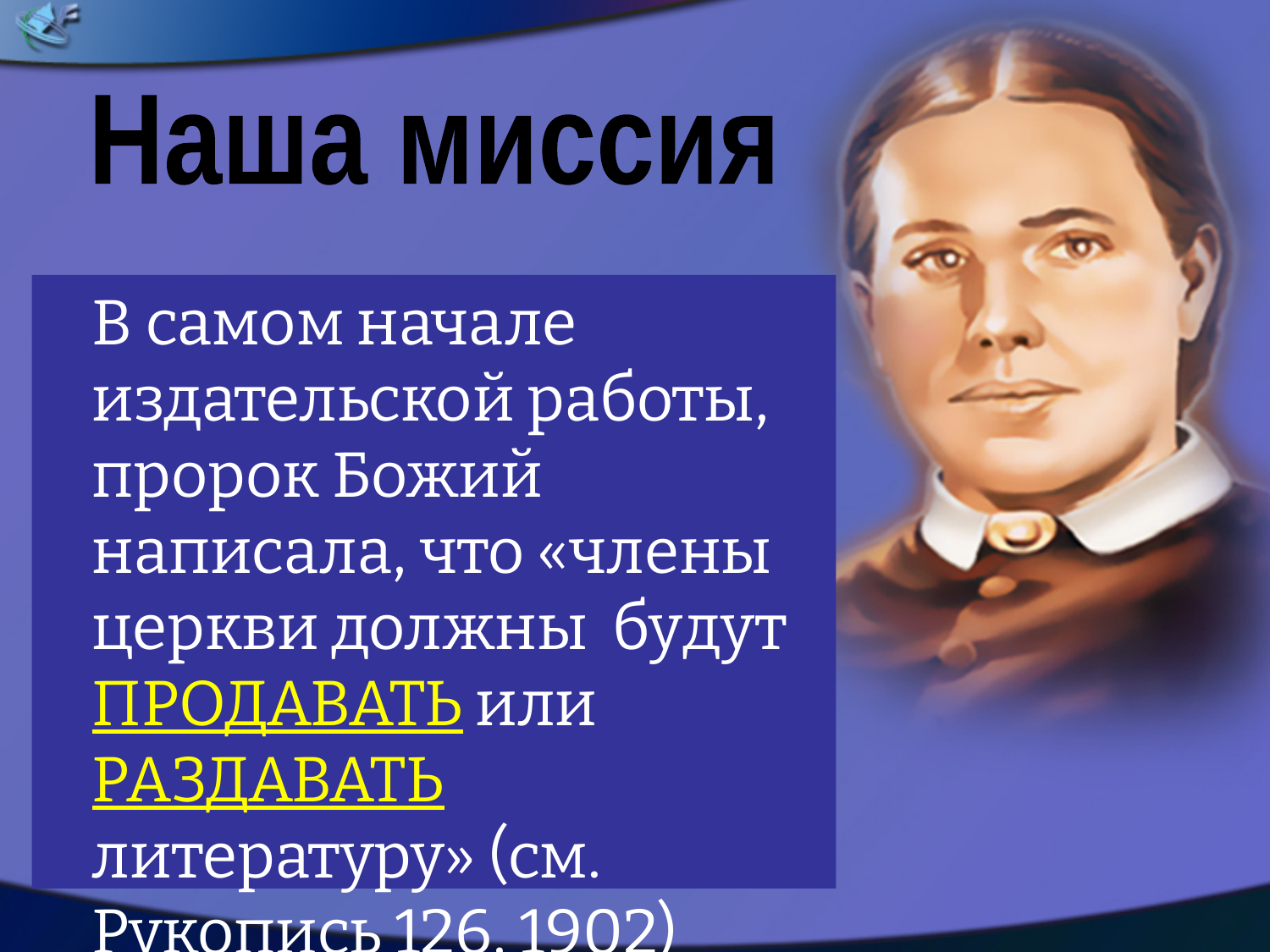

Наша миссия
	В самом начале издательской работы, пророк Божий написала, что «члены церкви должны  будут ПРОДАВАТЬ или РАЗДАВАТЬ литературу» (см. Рукопись 126, 1902)